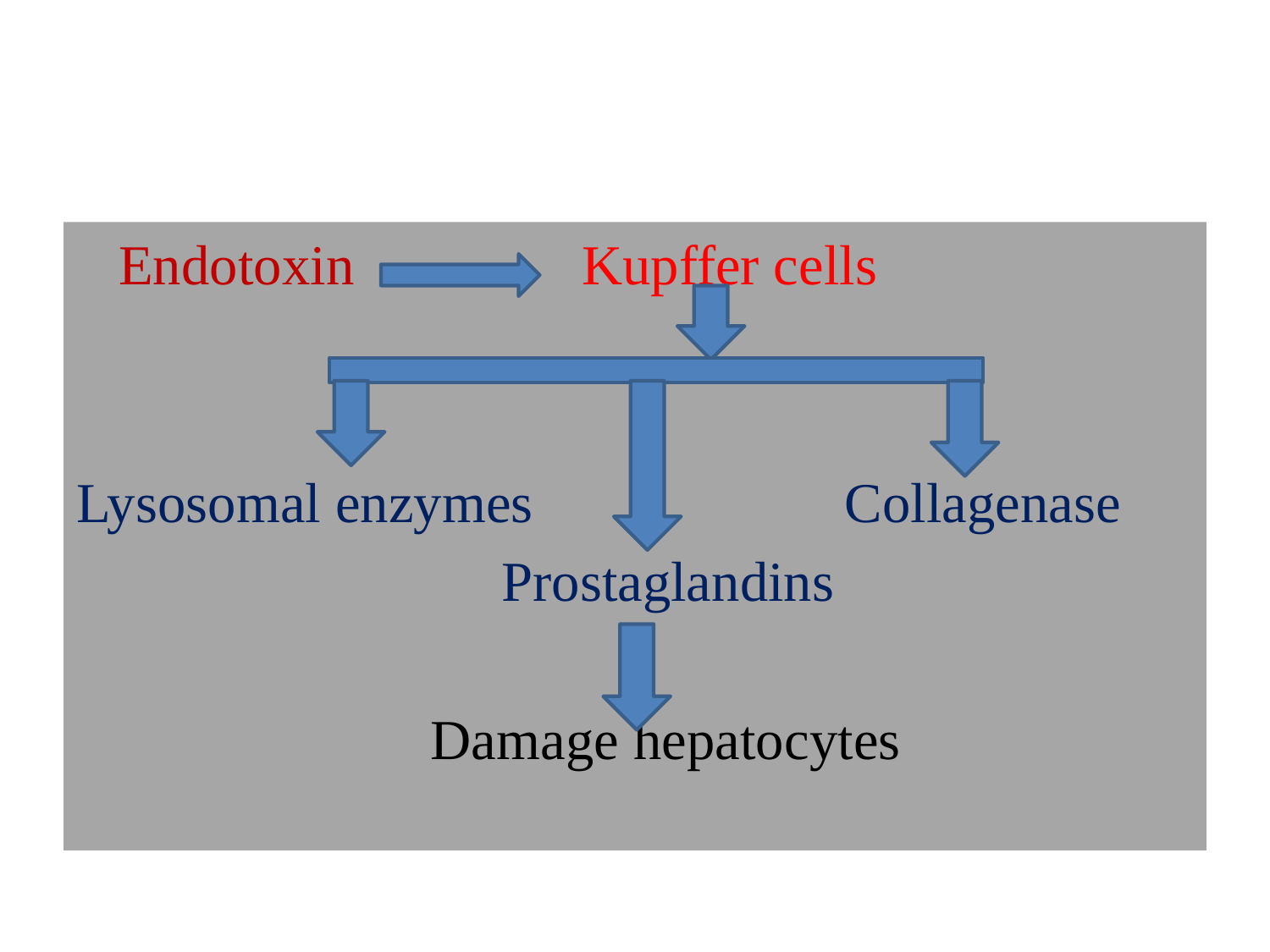

Endotoxin                Kupffer cells

Lysosomal enzymes                      Collagenase
                              Prostaglandins

                         Damage hepatocytes